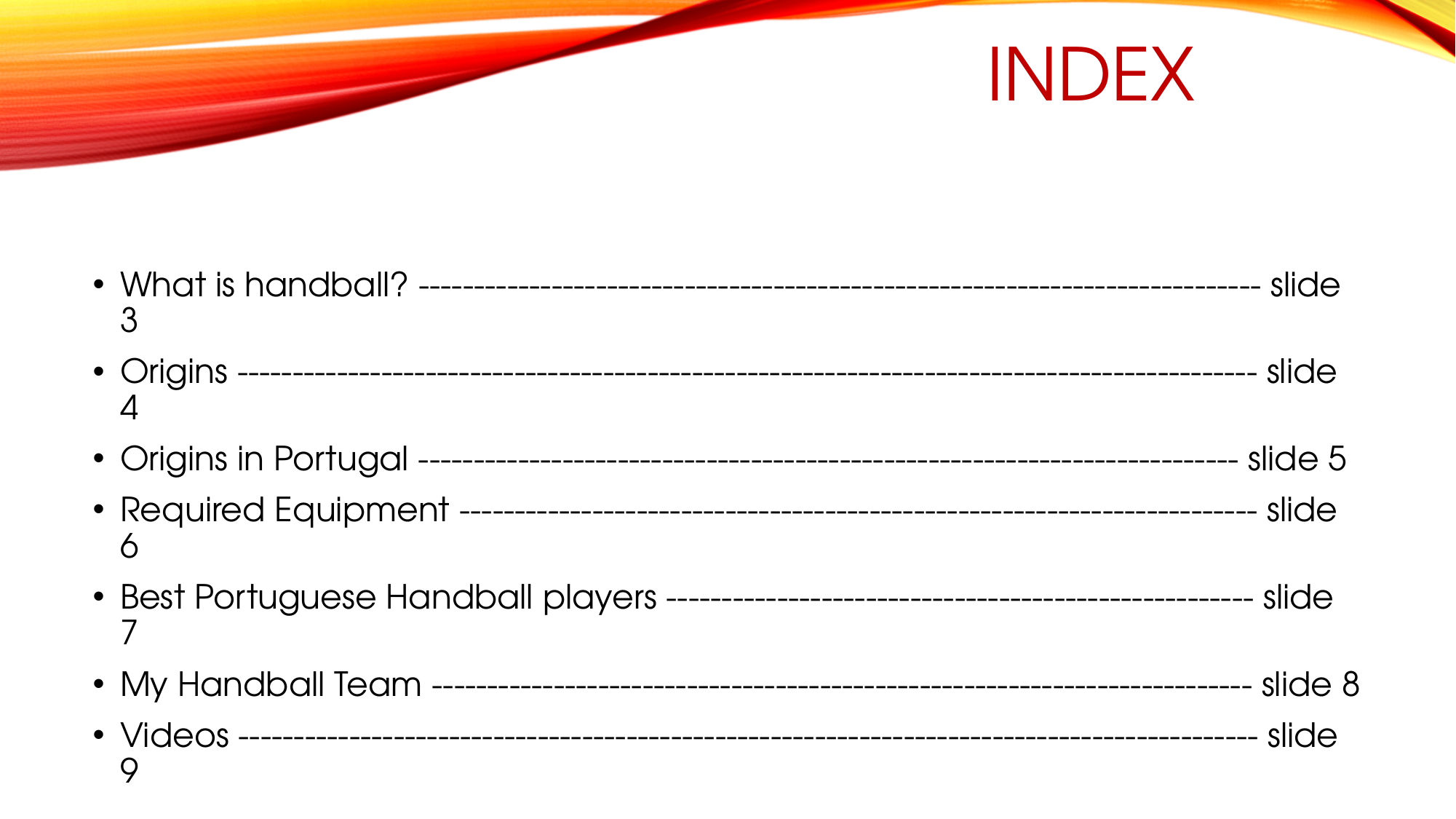

# iNdEX
What is handball? ---------------------------------------------------------------------------- slide 3
Origins -------------------------------------------------------------------------------------------- slide 4
Origins in Portugal -------------------------------------------------------------------------- slide 5
Required Equipment ------------------------------------------------------------------------ slide 6
Best Portuguese Handball players ----------------------------------------------------- slide 7
My Handball Team -------------------------------------------------------------------------- slide 8
Videos -------------------------------------------------------------------------------------------- slide 9